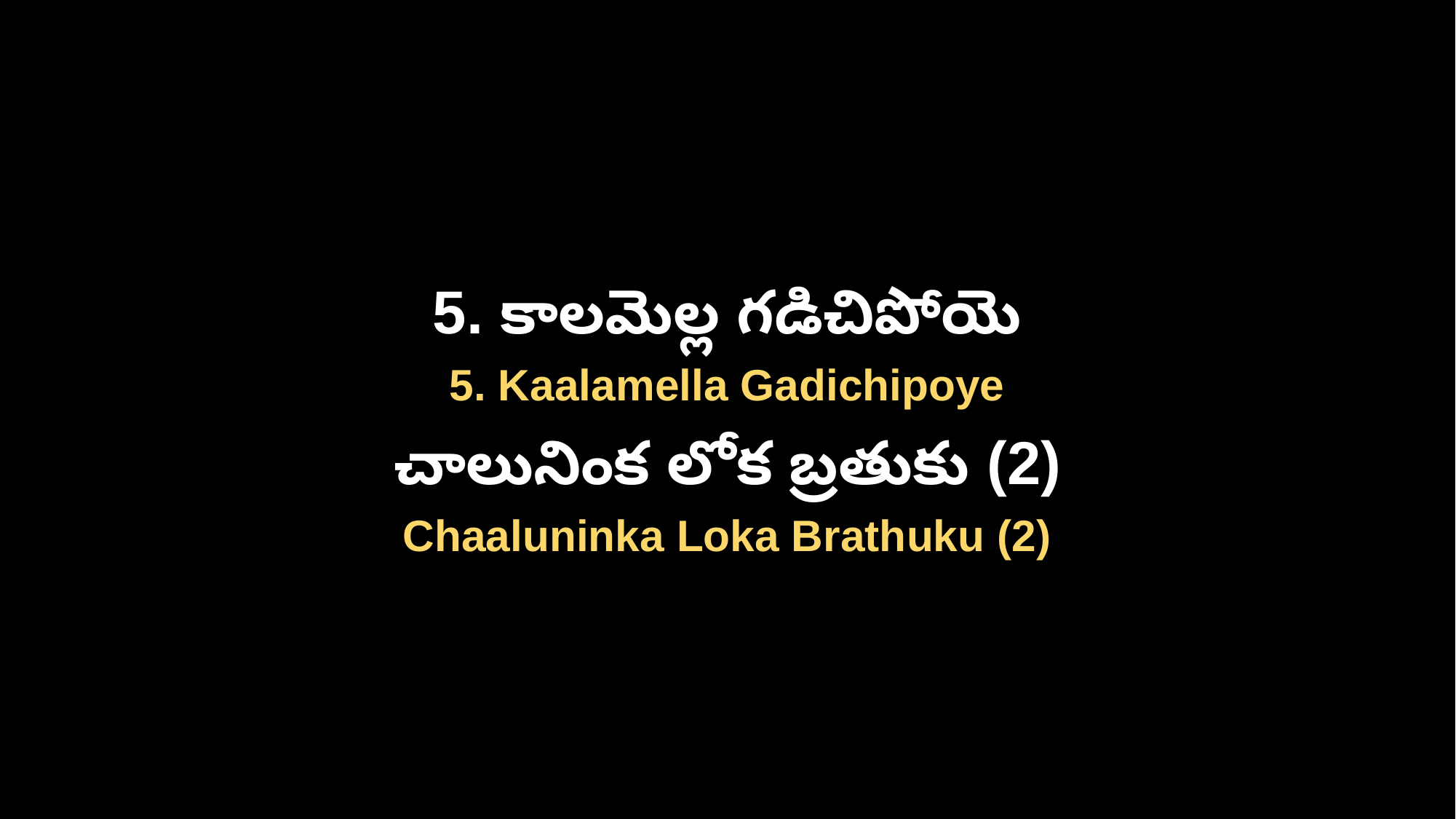

5. కాలమెల్ల గడిచిపోయె
5. Kaalamella Gadichipoye
చాలునింక లోక బ్రతుకు (2)
Chaaluninka Loka Brathuku (2)